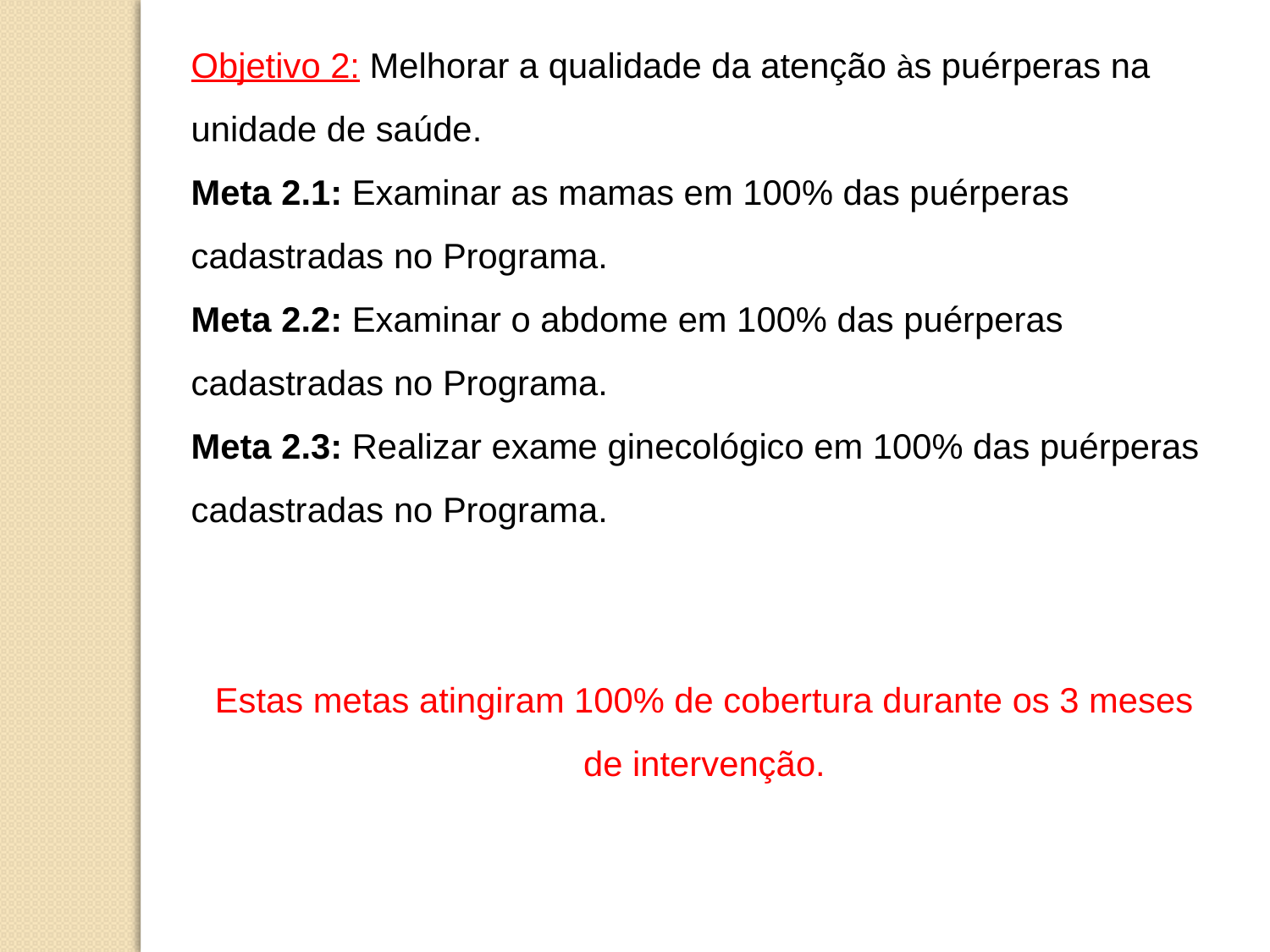

Objetivo 2.

Objetivo 2: Melhorar a qualidade da atenção às puérperas na unidade de saúde.
Meta 2.1: Examinar as mamas em 100% das puérperas cadastradas no Programa.
Meta 2.2: Examinar o abdome em 100% das puérperas cadastradas no Programa.
Meta 2.3: Realizar exame ginecológico em 100% das puérperas cadastradas no Programa.

Estas metas atingiram 100% de cobertura durante os 3 meses de intervenção.